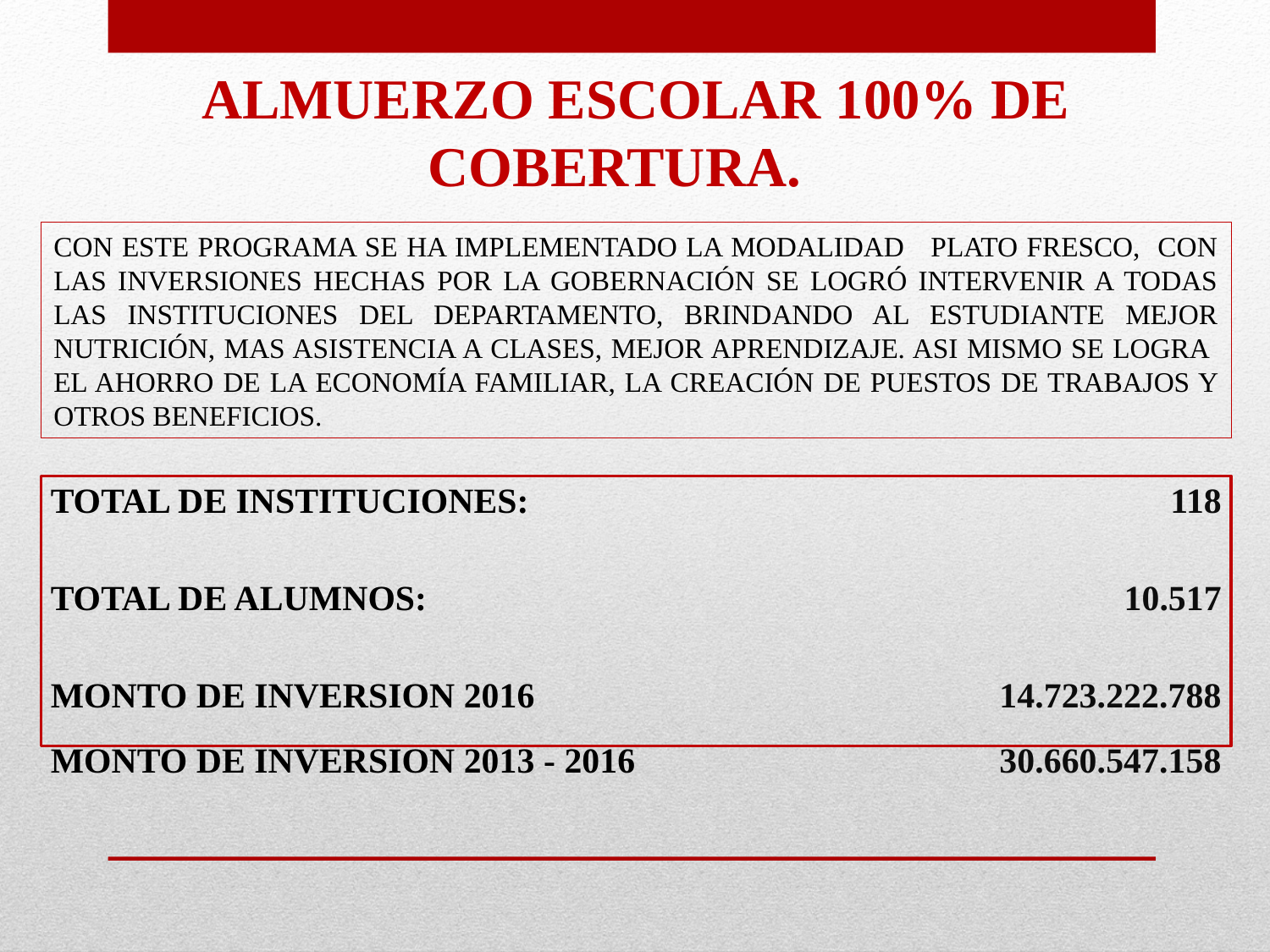

ALMUERZO ESCOLAR 100% DE COBERTURA.
CON ESTE PROGRAMA SE HA IMPLEMENTADO LA MODALIDAD   PLATO FRESCO,  CON LAS INVERSIONES HECHAS POR LA GOBERNACIÓN SE LOGRÓ INTERVENIR A TODAS LAS INSTITUCIONES DEL DEPARTAMENTO, BRINDANDO AL ESTUDIANTE MEJOR NUTRICIÓN, MAS ASISTENCIA A CLASES, MEJOR APRENDIZAJE. ASI MISMO SE LOGRA  EL AHORRO DE LA ECONOMÍA FAMILIAR, LA CREACIÓN DE PUESTOS DE TRABAJOS Y OTROS BENEFICIOS.

| TOTAL DE INSTITUCIONES: | 118 |
| --- | --- |
| TOTAL DE ALUMNOS: | 10.517 |
| MONTO DE INVERSION 2016 | 14.723.222.788 |
| MONTO DE INVERSION 2013 - 2016 | 30.660.547.158 |